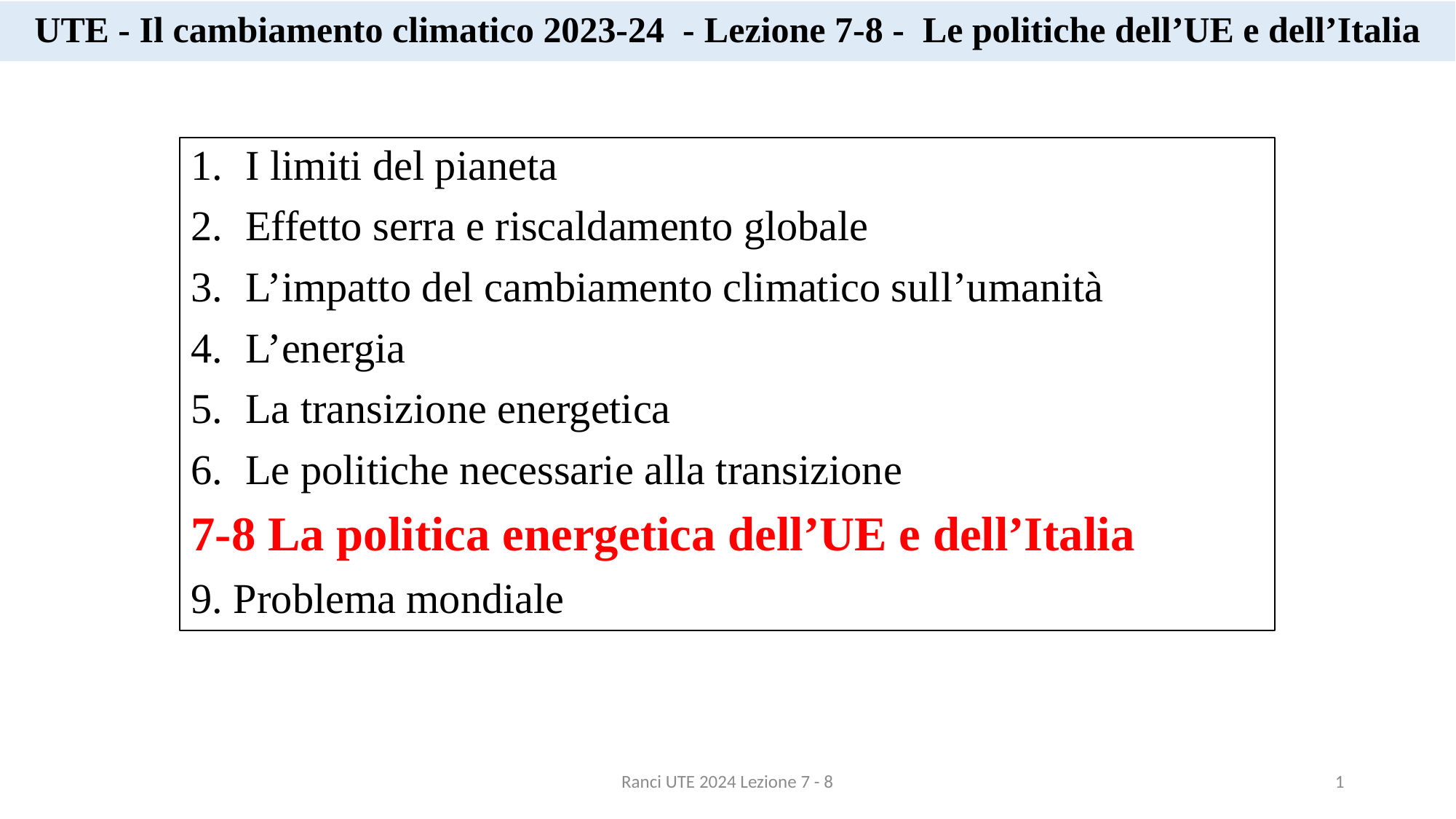

UTE - Il cambiamento climatico 2023-24  - Lezione 7-8 -  Le politiche dell’UE e dell’Italia
I limiti del pianeta
Effetto serra e riscaldamento globale
L’impatto del cambiamento climatico sull’umanità
L’energia
La transizione energetica
Le politiche necessarie alla transizione
7-8 La politica energetica dell’UE e dell’Italia
9. Problema mondiale
Ranci UTE 2024 Lezione 7 - 8
1